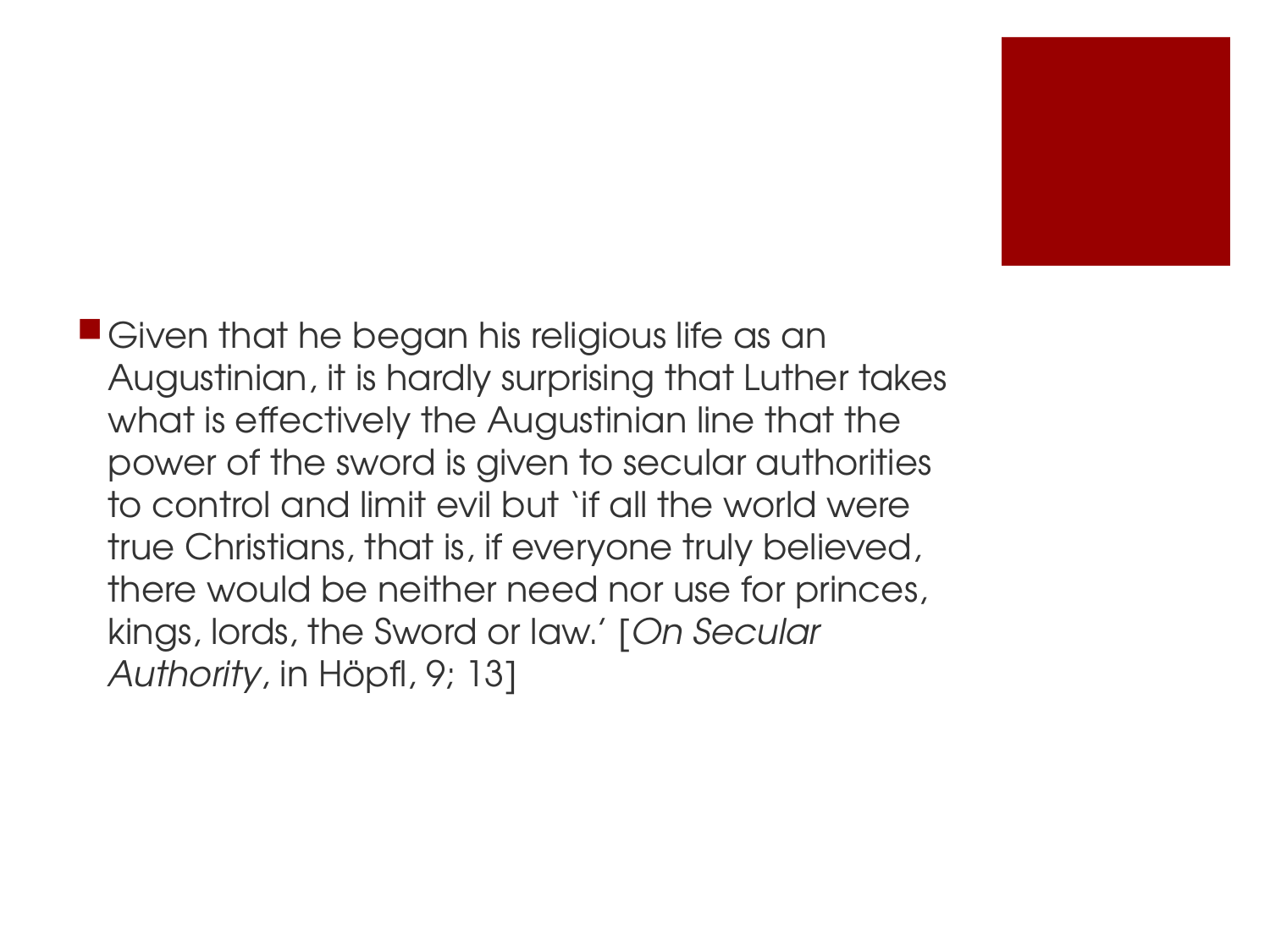

#
Given that he began his religious life as an Augustinian, it is hardly surprising that Luther takes what is effectively the Augustinian line that the power of the sword is given to secular authorities to control and limit evil but ‘if all the world were true Christians, that is, if everyone truly believed, there would be neither need nor use for princes, kings, lords, the Sword or law.’ [On Secular Authority, in Höpfl, 9; 13]